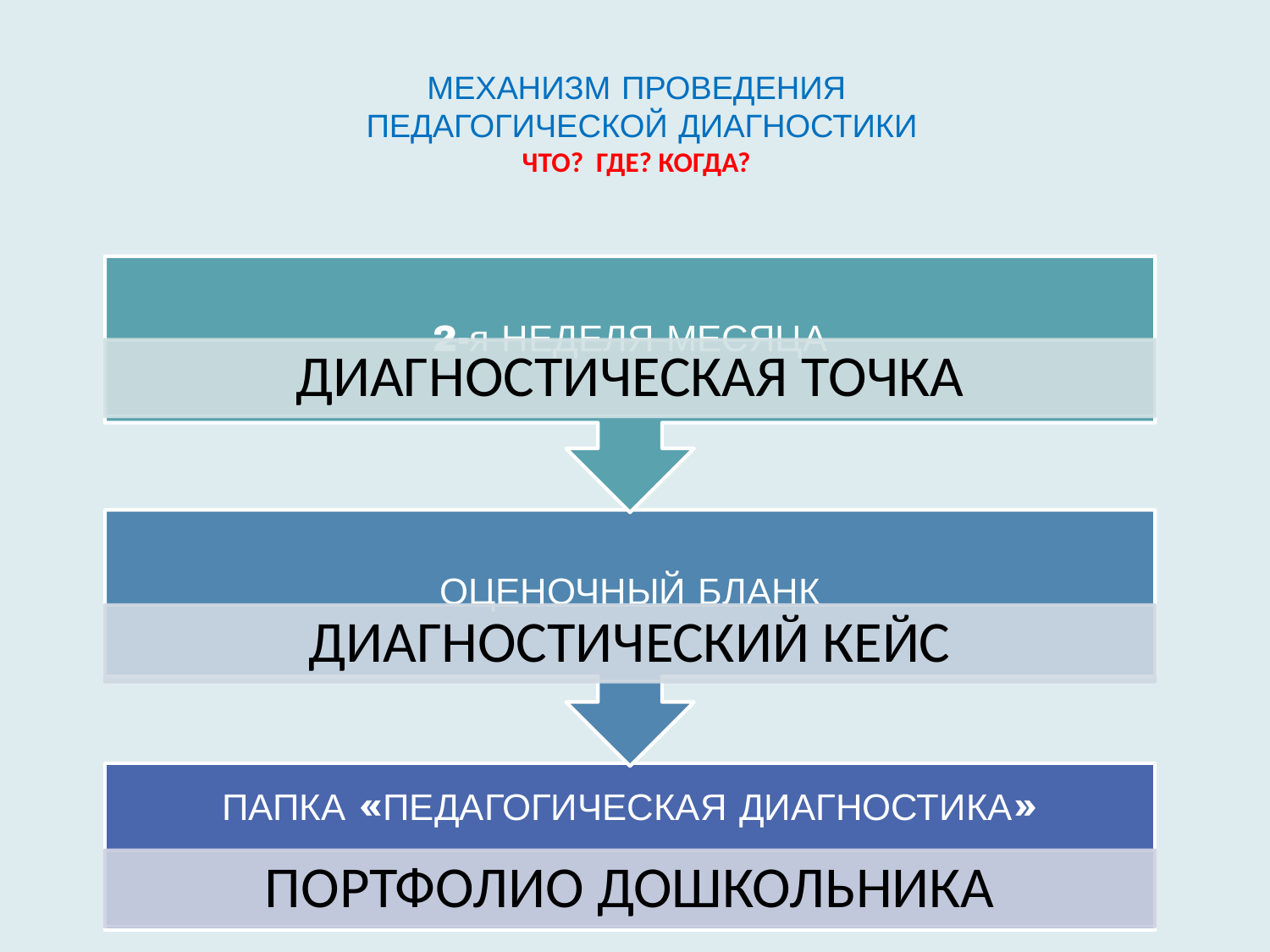

# МЕХАНИЗМ ПРОВЕДЕНИЯ ПЕДАГОГИЧЕСКОЙ ДИАГНОСТИКИ ЧТО?  ГДЕ? КОГДА?
ПАПКА «ПЕДАГОГИЧЕСКАЯ ДИАГНОСТИКА»
ПОРТФОЛИО ДОШКОЛЬНИКА
ОЦЕНОЧНЫЙ БЛАНК
ДИАГНОСТИЧЕСКИЙ КЕЙС
2-я НЕДЕЛЯ МЕСЯЦА
ДИАГНОСТИЧЕСКАЯ ТОЧКА